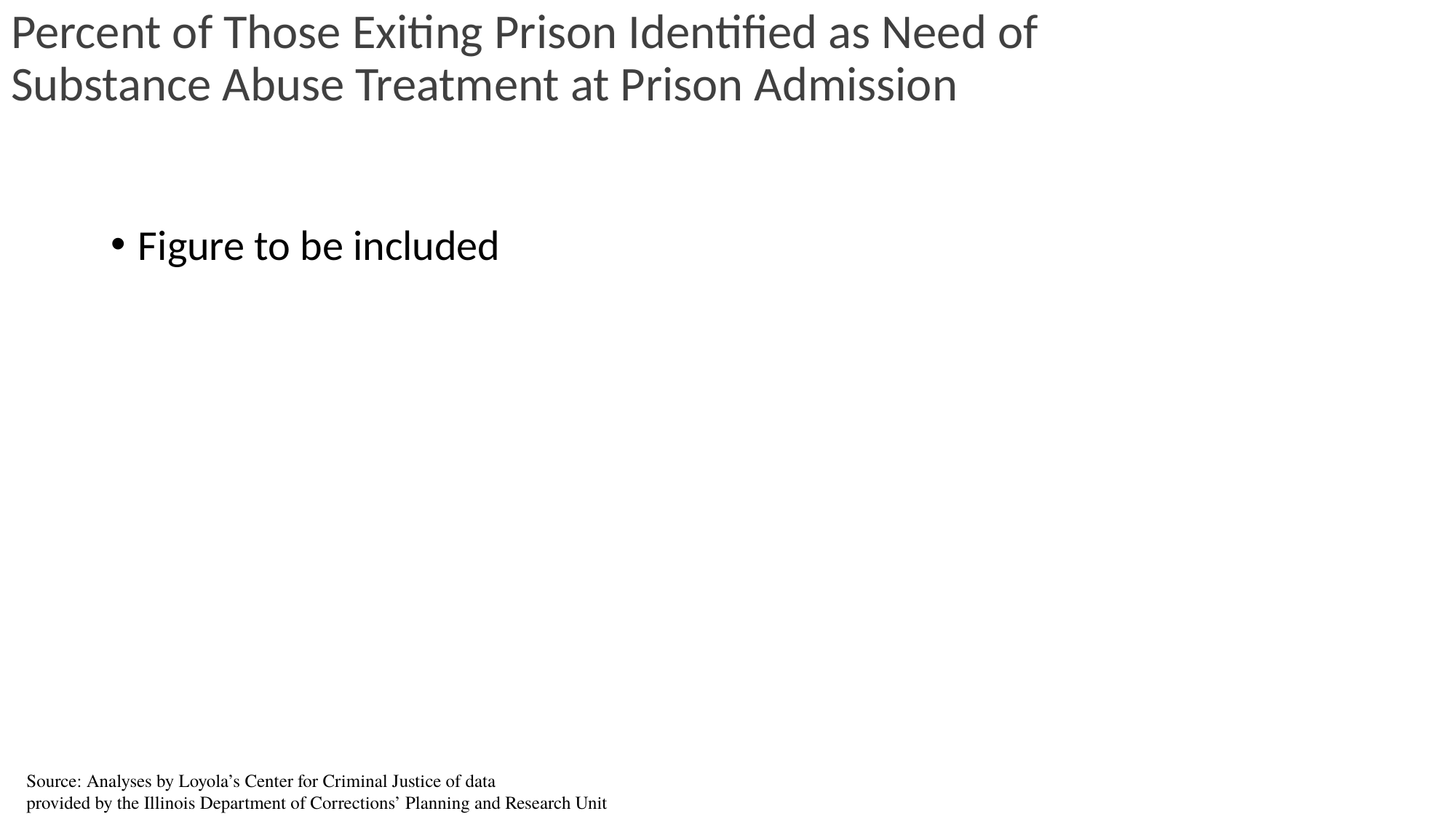

# Percent of Those Exiting Prison Identified as Need of Substance Abuse Treatment at Prison Admission
Figure to be included
Source: Analyses by Loyola’s Center for Criminal Justice of data
provided by the Illinois Department of Corrections’ Planning and Research Unit